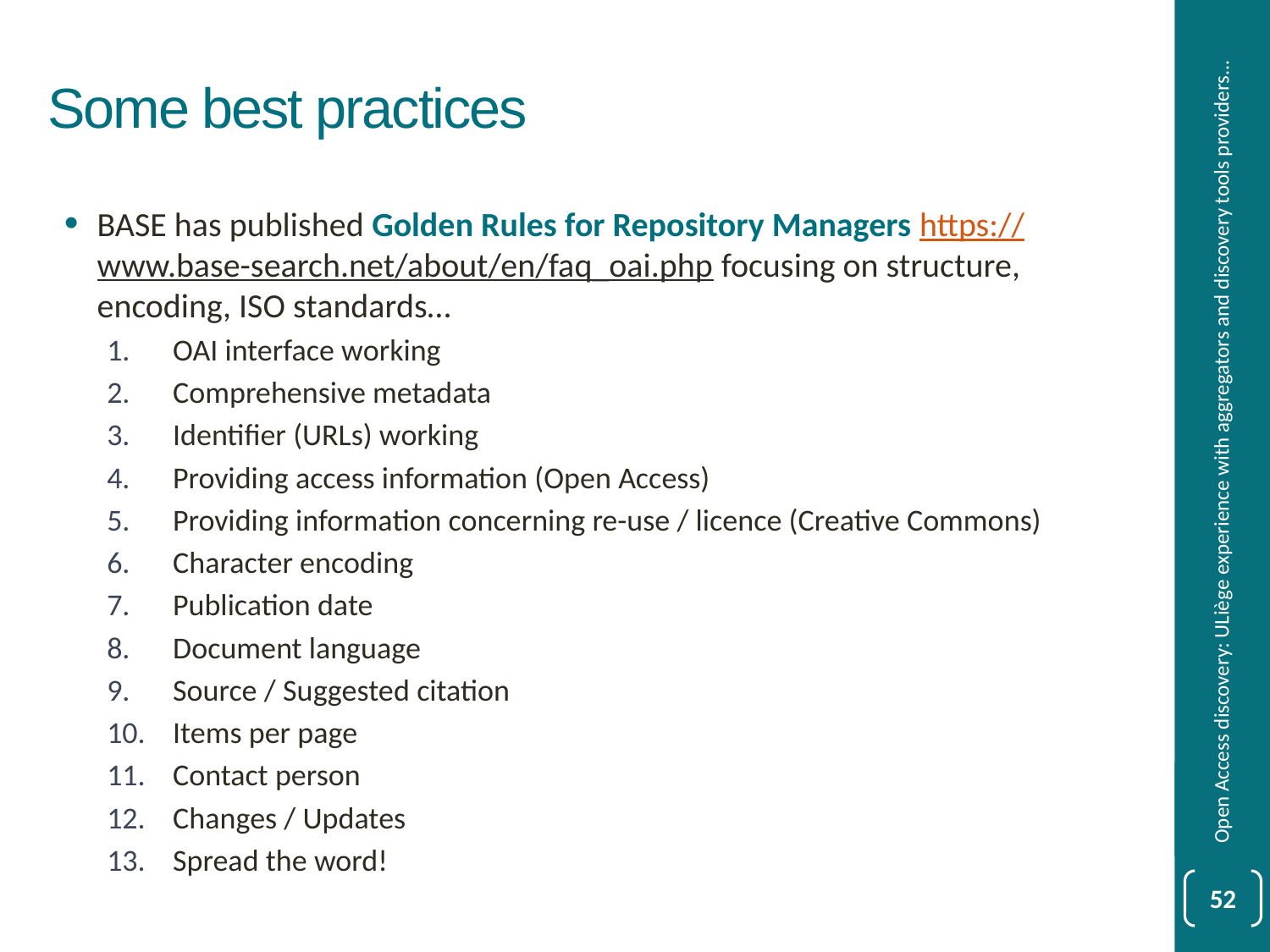

# Some best practices
BASE has published Golden Rules for Repository Managers https://www.base-search.net/about/en/faq_oai.php focusing on structure, encoding, ISO standards…
OAI interface working
Comprehensive metadata
Identifier (URLs) working
Providing access information (Open Access)
Providing information concerning re-use / licence (Creative Commons)
Character encoding
Publication date
Document language
Source / Suggested citation
Items per page
Contact person
Changes / Updates
Spread the word!
Open Access discovery: ULiège experience with aggregators and discovery tools providers...
52